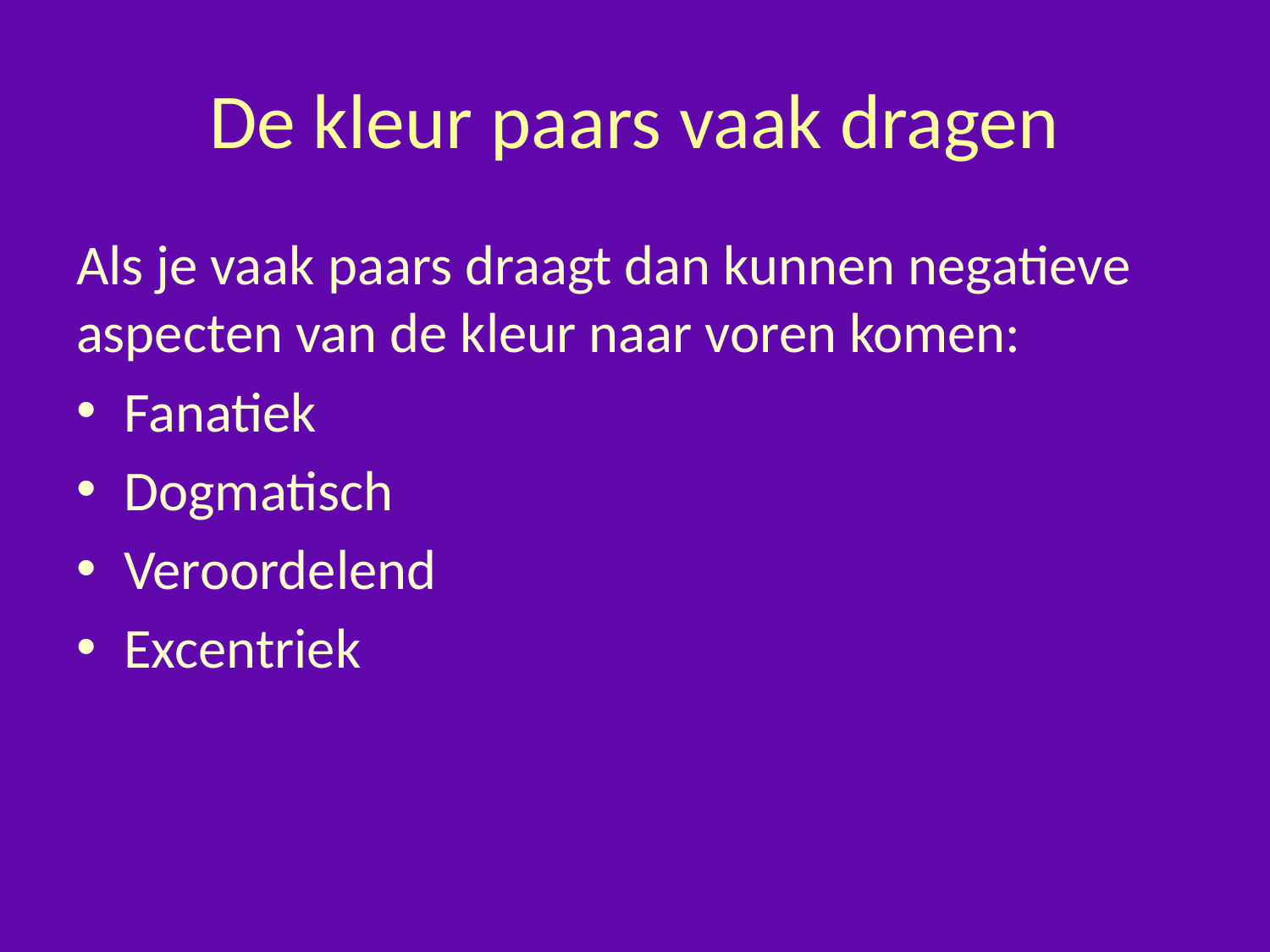

# De kleur paars vaak dragen
Als je vaak paars draagt dan kunnen negatieve aspecten van de kleur naar voren komen:
Fanatiek
Dogmatisch
Veroordelend
Excentriek